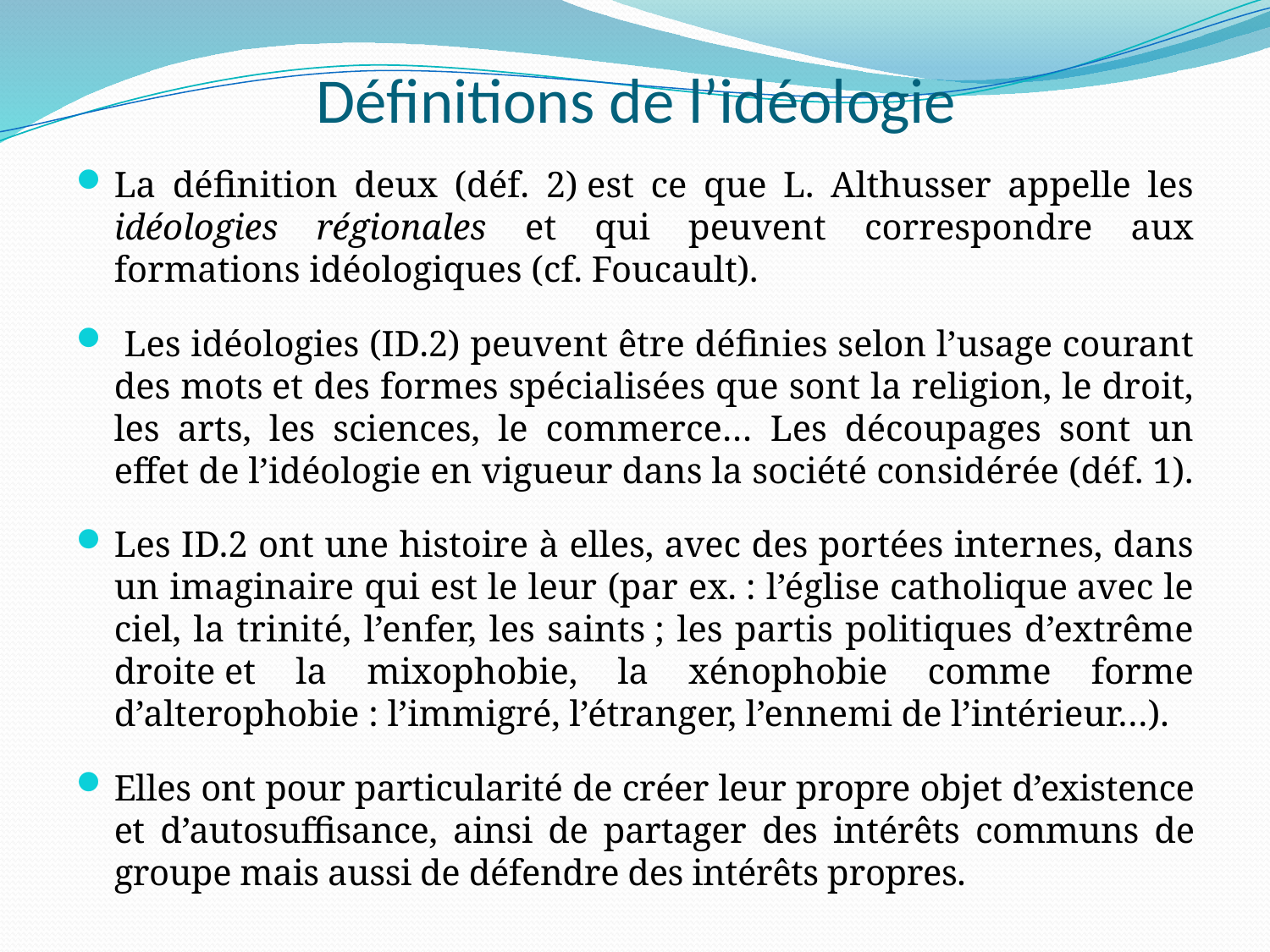

# Définitions de l’idéologie
La définition deux (déf. 2) est ce que L. Althusser appelle les idéologies régionales et qui peuvent correspondre aux formations idéologiques (cf. Foucault).

 Les idéologies (ID.2) peuvent être définies selon l’usage courant des mots et des formes spécialisées que sont la religion, le droit, les arts, les sciences, le commerce… Les découpages sont un effet de l’idéologie en vigueur dans la société considérée (déf. 1).

Les ID.2 ont une histoire à elles, avec des portées internes, dans un imaginaire qui est le leur (par ex. : l’église catholique avec le ciel, la trinité, l’enfer, les saints ; les partis politiques d’extrême droite et la mixophobie, la xénophobie comme forme d’alterophobie : l’immigré, l’étranger, l’ennemi de l’intérieur…).

Elles ont pour particularité de créer leur propre objet d’existence et d’autosuffisance, ainsi de partager des intérêts communs de groupe mais aussi de défendre des intérêts propres.